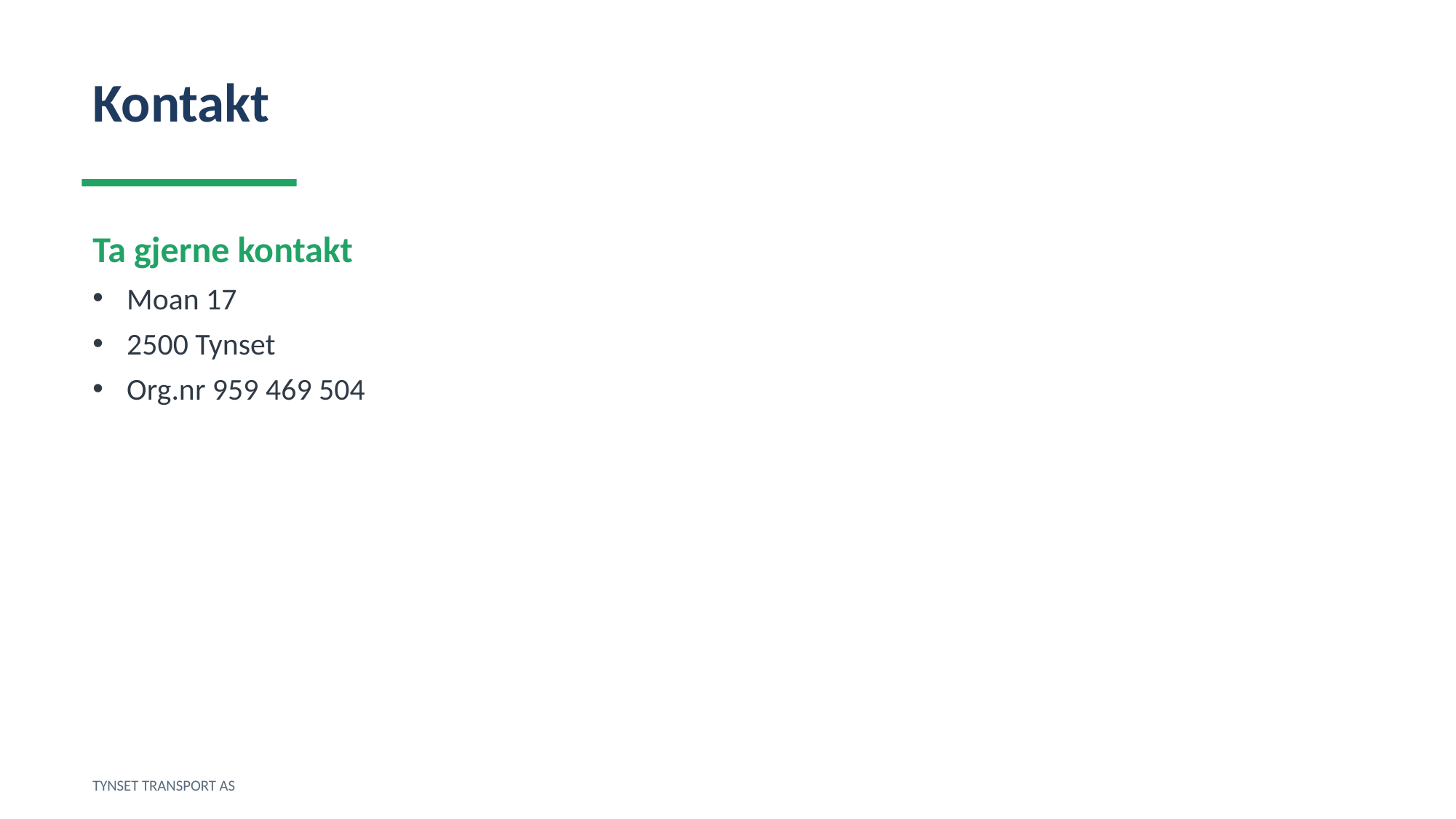

Kontakt

Ta gjerne kontakt
Moan 17
2500 Tynset
Org.nr 959 469 504
TYNSET TRANSPORT AS